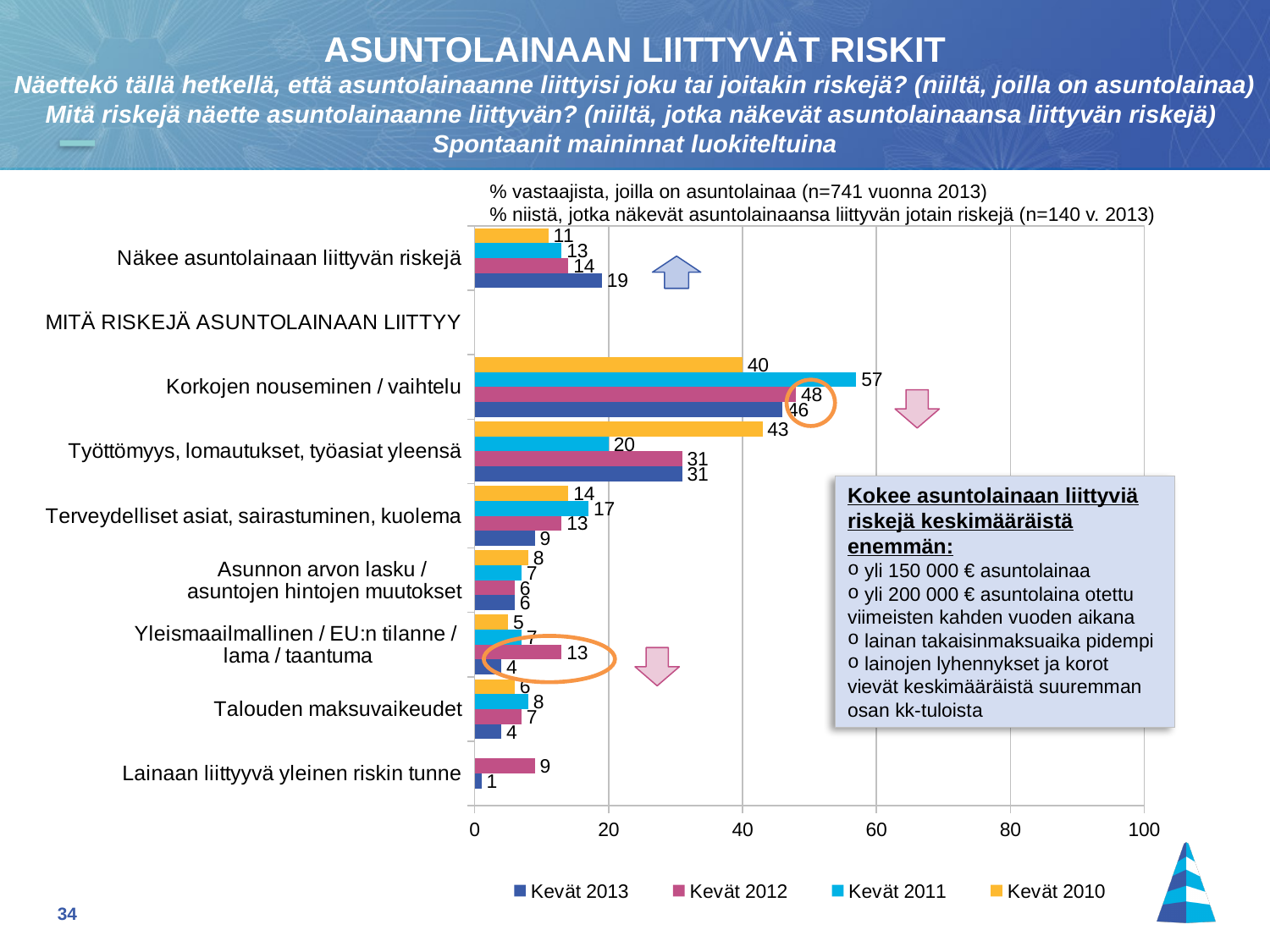

ASUNTOLAINAAN LIITTYVÄT RISKIT
Näettekö tällä hetkellä, että asuntolainaanne liittyisi joku tai joitakin riskejä? (niiltä, joilla on asuntolainaa)
Mitä riskejä näette asuntolainaanne liittyvän? (niiltä, jotka näkevät asuntolainaansa liittyvän riskejä)
Spontaanit maininnat luokiteltuina
% vastaajista, joilla on asuntolainaa (n=741 vuonna 2013)
% niistä, jotka näkevät asuntolainaansa liittyvän jotain riskejä (n=140 v. 2013)

### Chart

| Category | Kevät 2010 | Kevät 2011 | Kevät 2012 | Kevät 2013 |
|---|---|---|---|---|
| Näkee asuntolainaan liittyvän riskejä | 11.0 | 13.0 | 14.0 | 19.0 |
| MITÄ RISKEJÄ ASUNTOLAINAAN LIITTYY | None | None | None | None |
| Korkojen nouseminen / vaihtelu | 40.0 | 57.0 | 48.0 | 46.0 |
| Työttömyys, lomautukset, työasiat yleensä | 43.0 | 20.0 | 31.0 | 31.0 |
| Terveydelliset asiat, sairastuminen, kuolema | 14.0 | 17.0 | 13.0 | 9.0 |
| Asunnon arvon lasku /
asuntojen hintojen muutokset | 8.0 | 7.0 | 6.0 | 6.0 |
| Yleismaailmallinen / EU:n tilanne /
lama / taantuma | 5.0 | 7.0 | 13.0 | 4.0 |
| Talouden maksuvaikeudet | 6.0 | 8.0 | 7.0 | 4.0 |
| Lainaan liittyyvä yleinen riskin tunne | None | 9.0 | 1.0 | None |

Kokee asuntolainaan liittyviä riskejä keskimääräistä enemmän:
 yli 150 000 € asuntolainaa
 yli 200 000 € asuntolaina otettu viimeisten kahden vuoden aikana
 lainan takaisinmaksuaika pidempi
 lainojen lyhennykset ja korot vievät keskimääräistä suuremman osan kk-tuloista